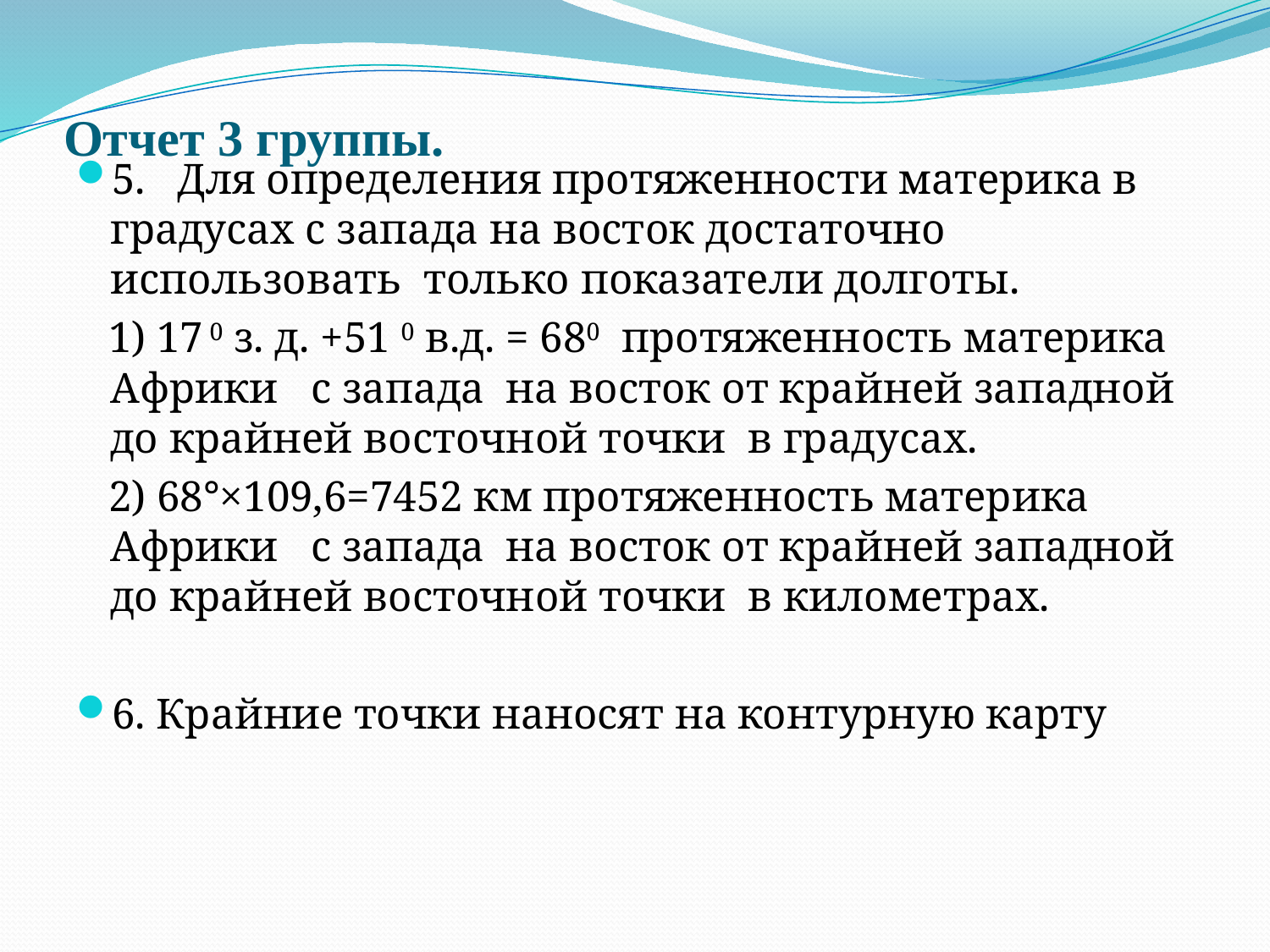

# Отчет 3 группы.
5.   Для определения протяженности материка в градусах с запада на восток достаточно использовать  только показатели долготы.
   1) 17 0 з. д. +51 0 в.д. = 680  протяженность материка  Африки   с запада  на восток от крайней западной до крайней восточной точки  в градусах.
   2) 68°×109,6=7452 км протяженность материка  Африки   с запада  на восток от крайней западной до крайней восточной точки  в километрах.

6. Крайние точки наносят на контурную карту